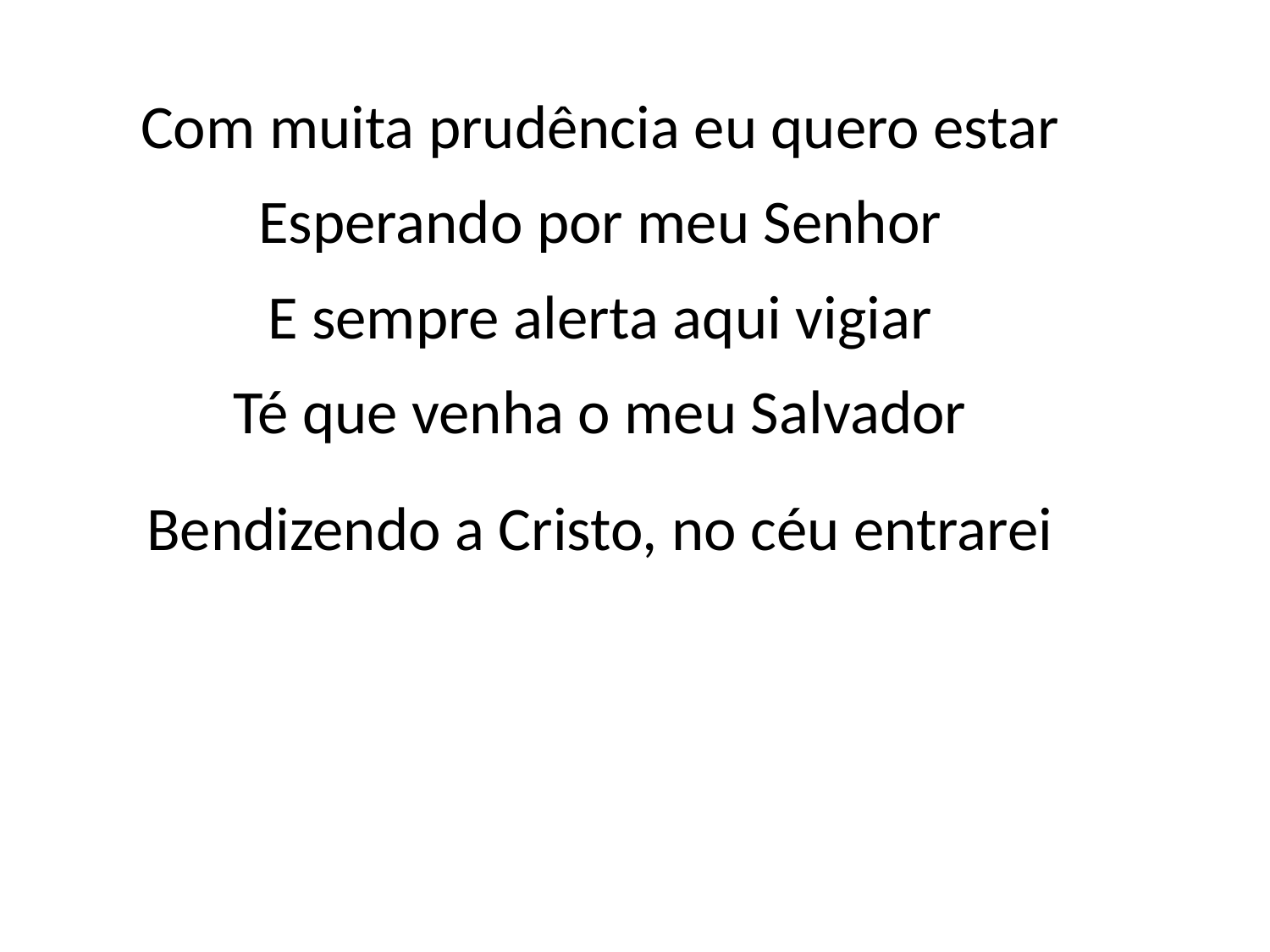

Com muita prudência eu quero estar

Esperando por meu Senhor

E sempre alerta aqui vigiar

Té que venha o meu Salvador

Bendizendo a Cristo, no céu entrarei

#